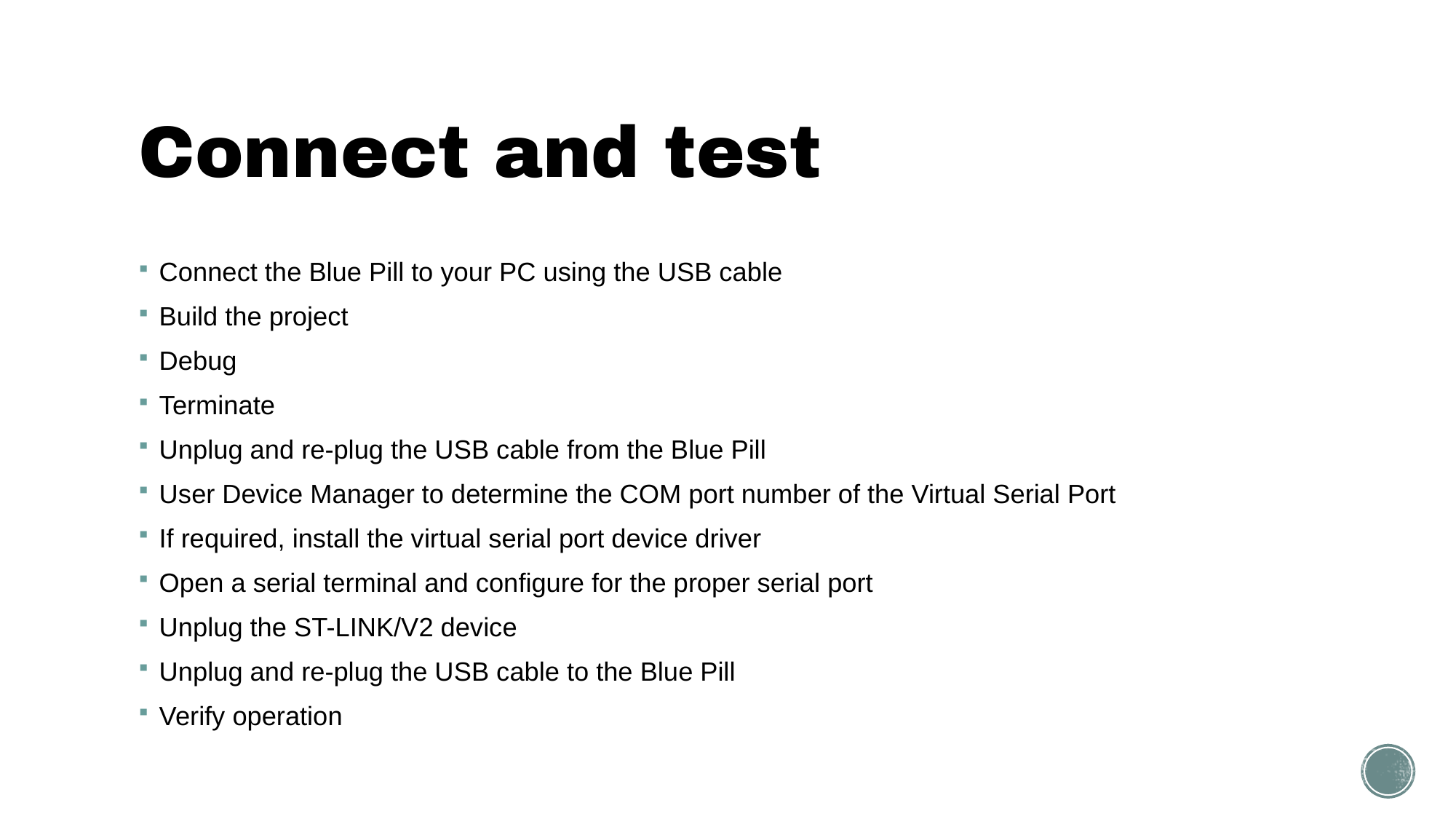

# Connect and test
Connect the Blue Pill to your PC using the USB cable
Build the project
Debug
Terminate
Unplug and re-plug the USB cable from the Blue Pill
User Device Manager to determine the COM port number of the Virtual Serial Port
If required, install the virtual serial port device driver
Open a serial terminal and configure for the proper serial port
Unplug the ST-LINK/V2 device
Unplug and re-plug the USB cable to the Blue Pill
Verify operation